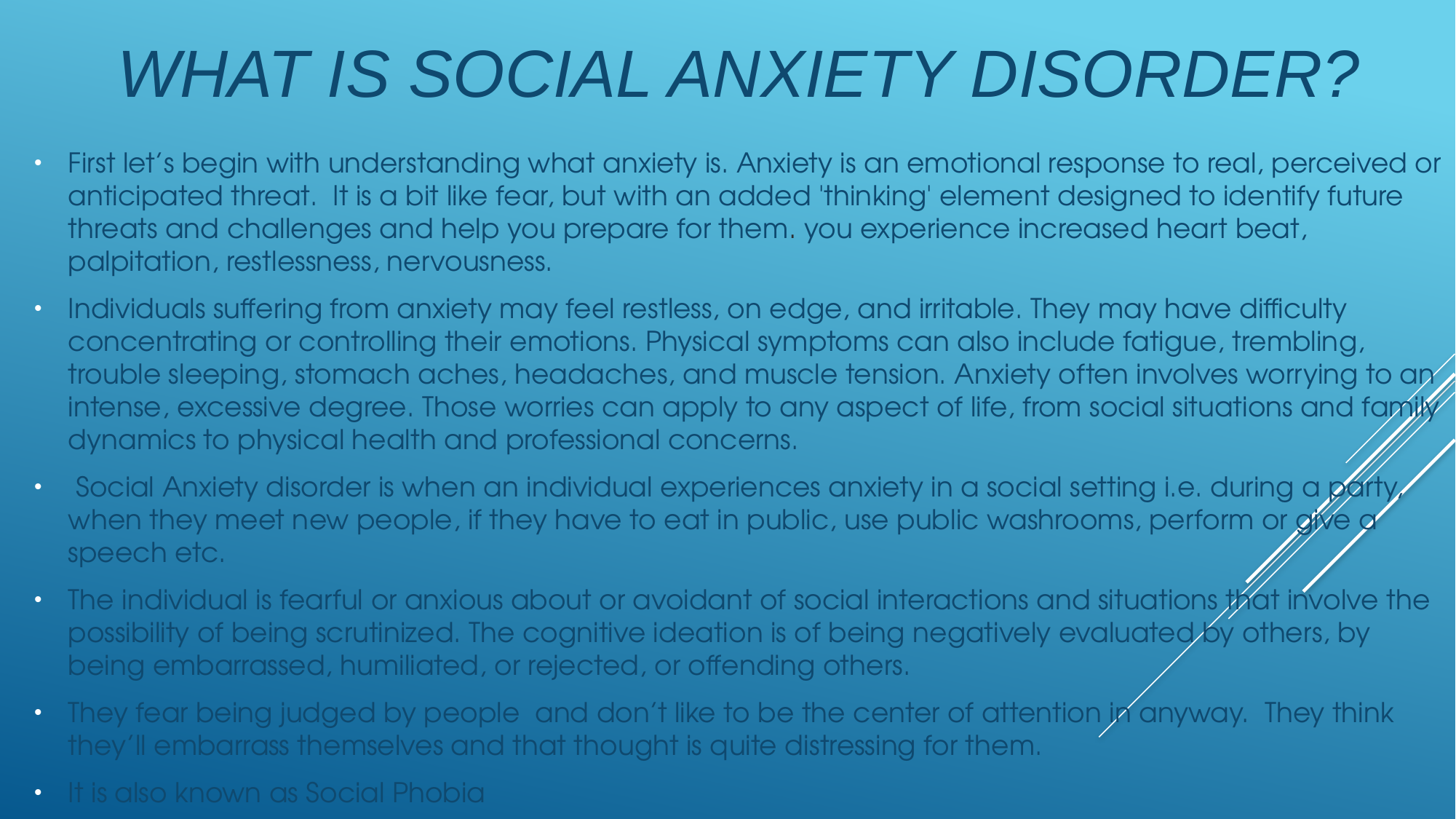

# What is social Anxiety Disorder?
First let’s begin with understanding what anxiety is. Anxiety is an emotional response to real, perceived or anticipated threat.  It is a bit like fear, but with an added 'thinking' element designed to identify future threats and challenges and help you prepare for them. you experience increased heart beat, palpitation, restlessness, nervousness.
Individuals suffering from anxiety may feel restless, on edge, and irritable. They may have difficulty concentrating or controlling their emotions. Physical symptoms can also include fatigue, trembling, trouble sleeping, stomach aches, headaches, and muscle tension. Anxiety often involves worrying to an intense, excessive degree. Those worries can apply to any aspect of life, from social situations and family dynamics to physical health and professional concerns.
 Social Anxiety disorder is when an individual experiences anxiety in a social setting i.e. during a party, when they meet new people, if they have to eat in public, use public washrooms, perform or give a speech etc.
The individual is fearful or anxious about or avoidant of social interactions and situations that involve the possibility of being scrutinized. The cognitive ideation is of being negatively evaluated by others, by being embarrassed, humiliated, or rejected, or offending others.
They fear being judged by people  and don’t like to be the center of attention in anyway.  They think they’ll embarrass themselves and that thought is quite distressing for them.
It is also known as Social Phobia